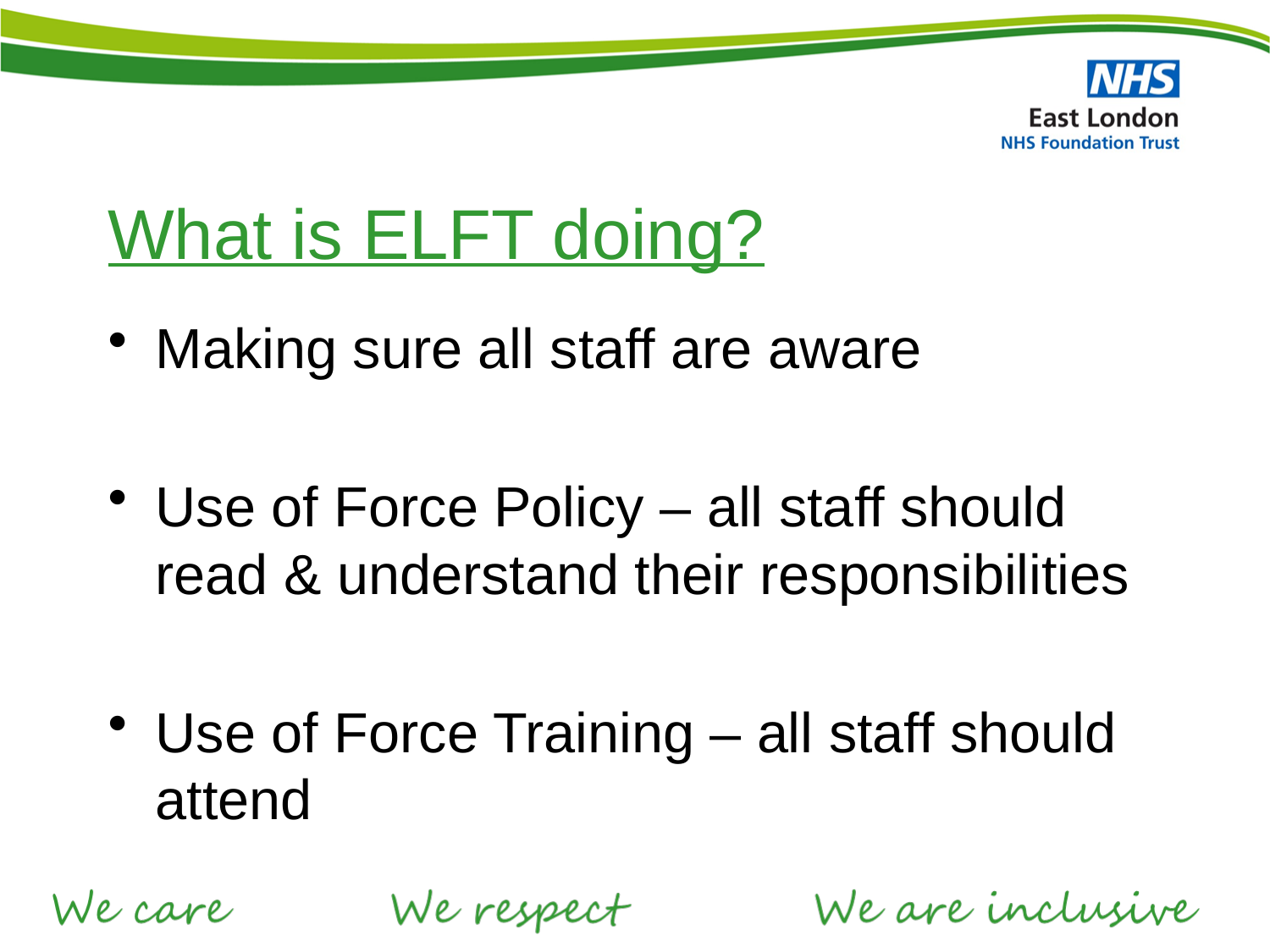

# What is ELFT doing?
Making sure all staff are aware

Use of Force Policy – all staff should read & understand their responsibilities

Use of Force Training – all staff should attend